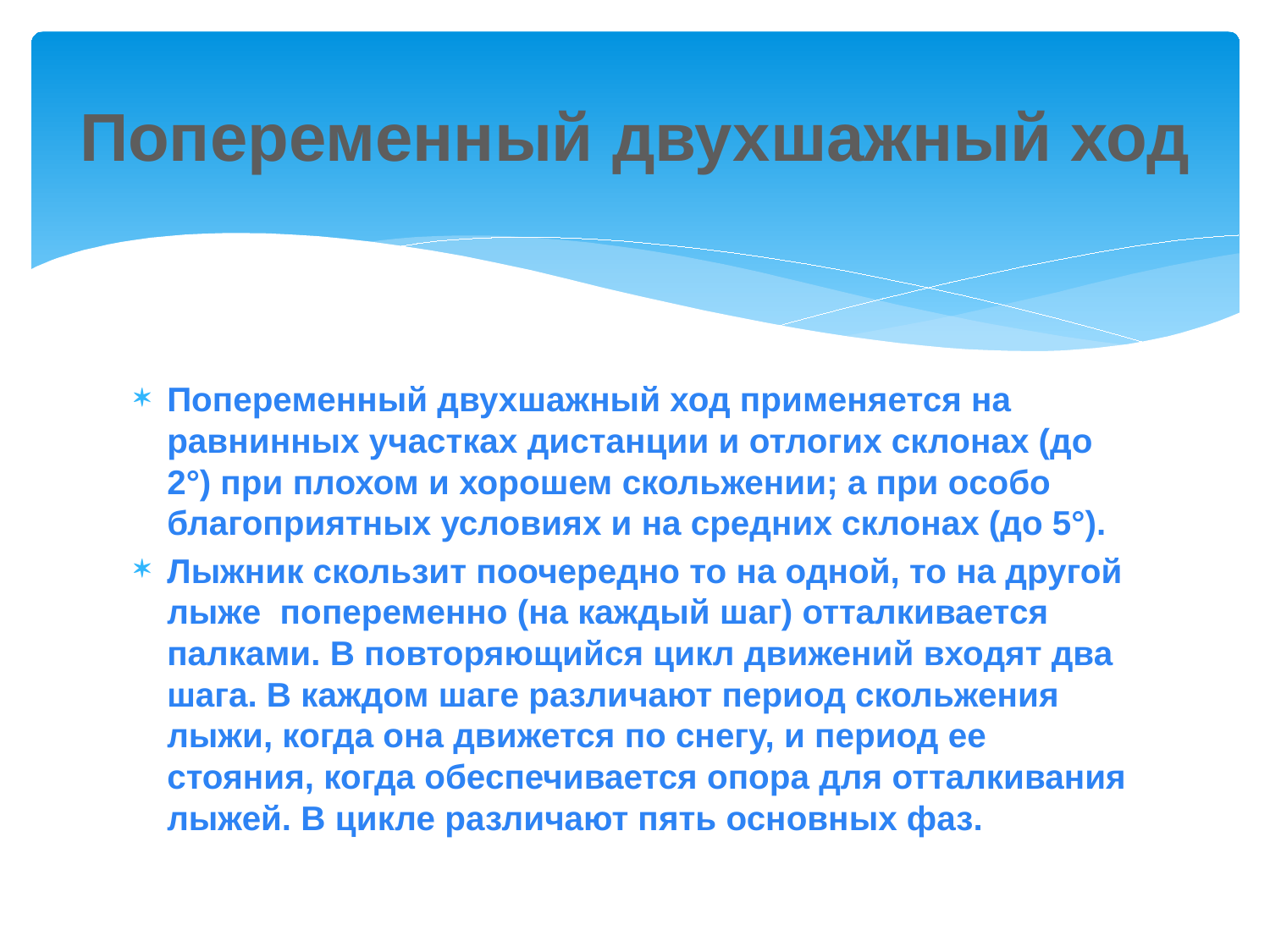

# Попеременный двухшажный ход
Попеременный двухшажный ход применяется на равнинных участках дистанции и отлогих склонах (до 2°) при плохом и хорошем скольжении; а при особо благоприятных условиях и на средних склонах (до 5°).
Лыжник скользит поочередно то на одной, то на другой лыже  по­переменно (на каждый шаг) отталкивается палками. В повторяющийся цикл движений входят два шага. В каждом шаге различают период скольжения лыжи, когда она движется по снегу, и период ее стояния, когда обеспечивается опора для отталкивания лыжей. В цикле различают пять основных фаз.